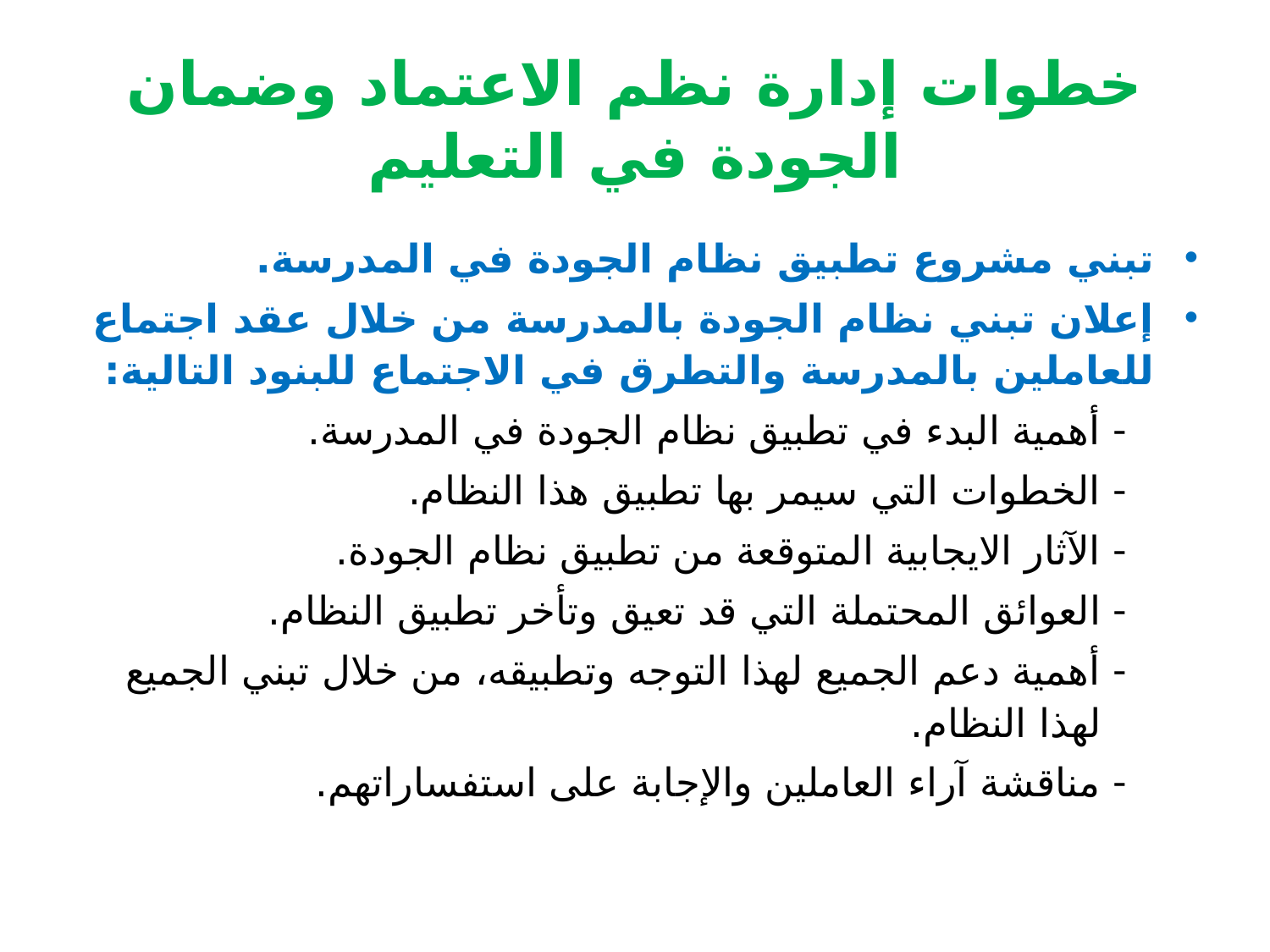

# خطوات إدارة نظم الاعتماد وضمان الجودة في التعليم
تبني مشروع تطبيق نظام الجودة في المدرسة.
إعلان تبني نظام الجودة بالمدرسة من خلال عقد اجتماع للعاملين بالمدرسة والتطرق في الاجتماع للبنود التالية:
أهمية البدء في تطبيق نظام الجودة في المدرسة.
الخطوات التي سيمر بها تطبيق هذا النظام.
الآثار الايجابية المتوقعة من تطبيق نظام الجودة.
العوائق المحتملة التي قد تعيق وتأخر تطبيق النظام.
أهمية دعم الجميع لهذا التوجه وتطبيقه، من خلال تبني الجميع لهذا النظام.
مناقشة آراء العاملين والإجابة على استفساراتهم.